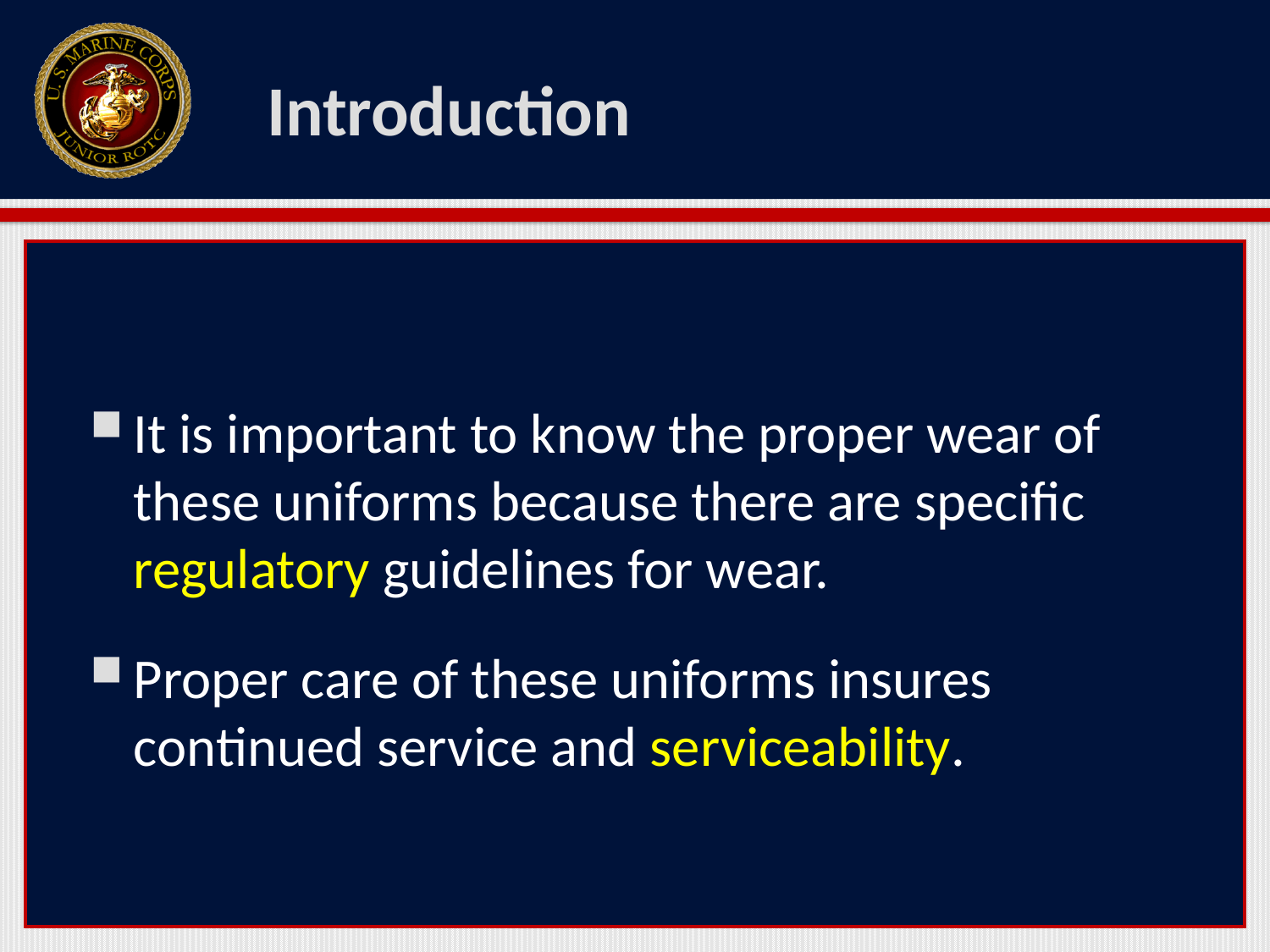

# Introduction
It is important to know the proper wear of these uniforms because there are specific regulatory guidelines for wear.
Proper care of these uniforms insures continued service and serviceability.